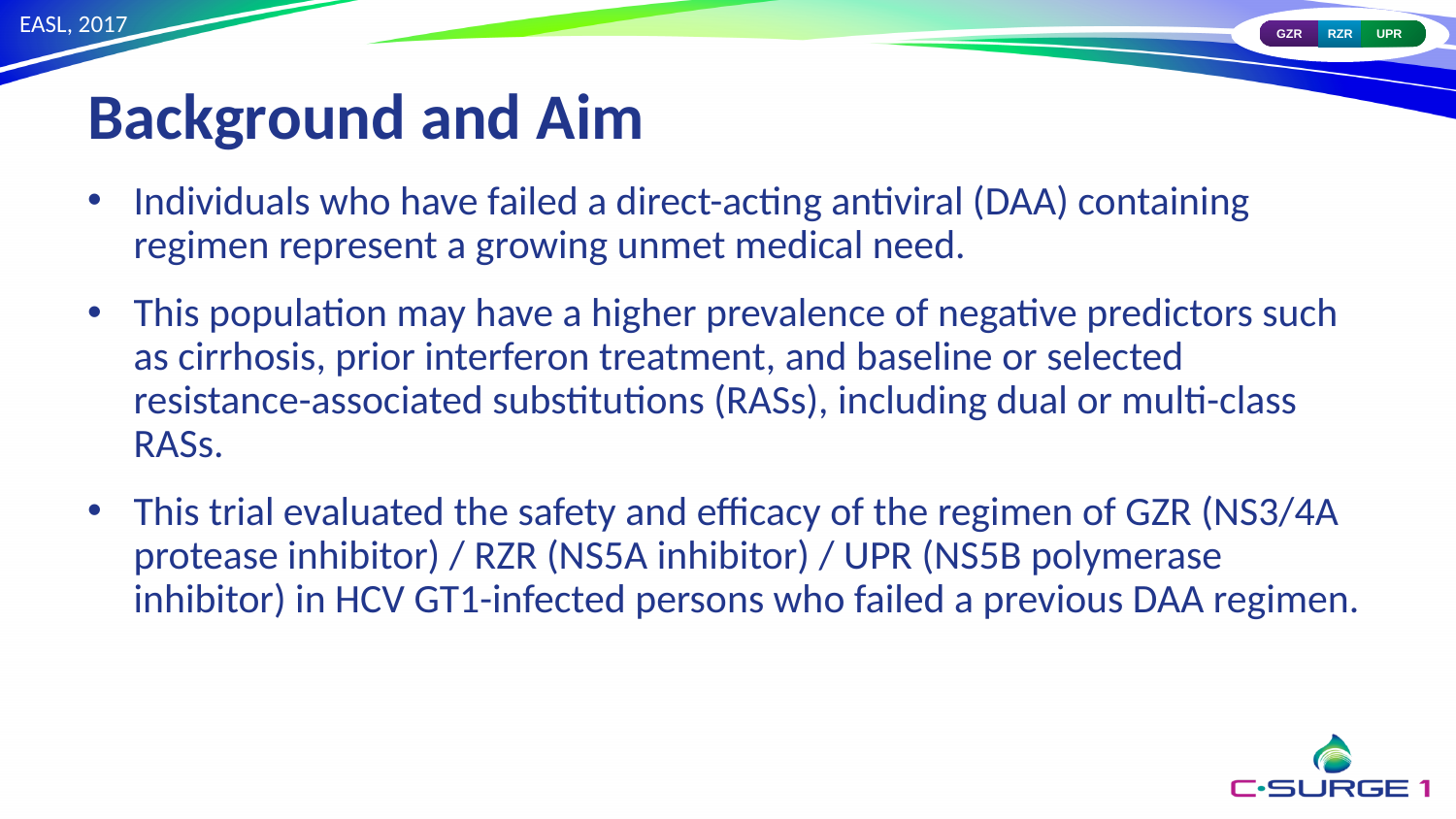

# Background and Aim
Individuals who have failed a direct-acting antiviral (DAA) containing regimen represent a growing unmet medical need.
This population may have a higher prevalence of negative predictors such as cirrhosis, prior interferon treatment, and baseline or selected resistance-associated substitutions (RASs), including dual or multi-class RASs.
This trial evaluated the safety and efficacy of the regimen of GZR (NS3/4A protease inhibitor) / RZR (NS5A inhibitor) / UPR (NS5B polymerase inhibitor) in HCV GT1-infected persons who failed a previous DAA regimen.